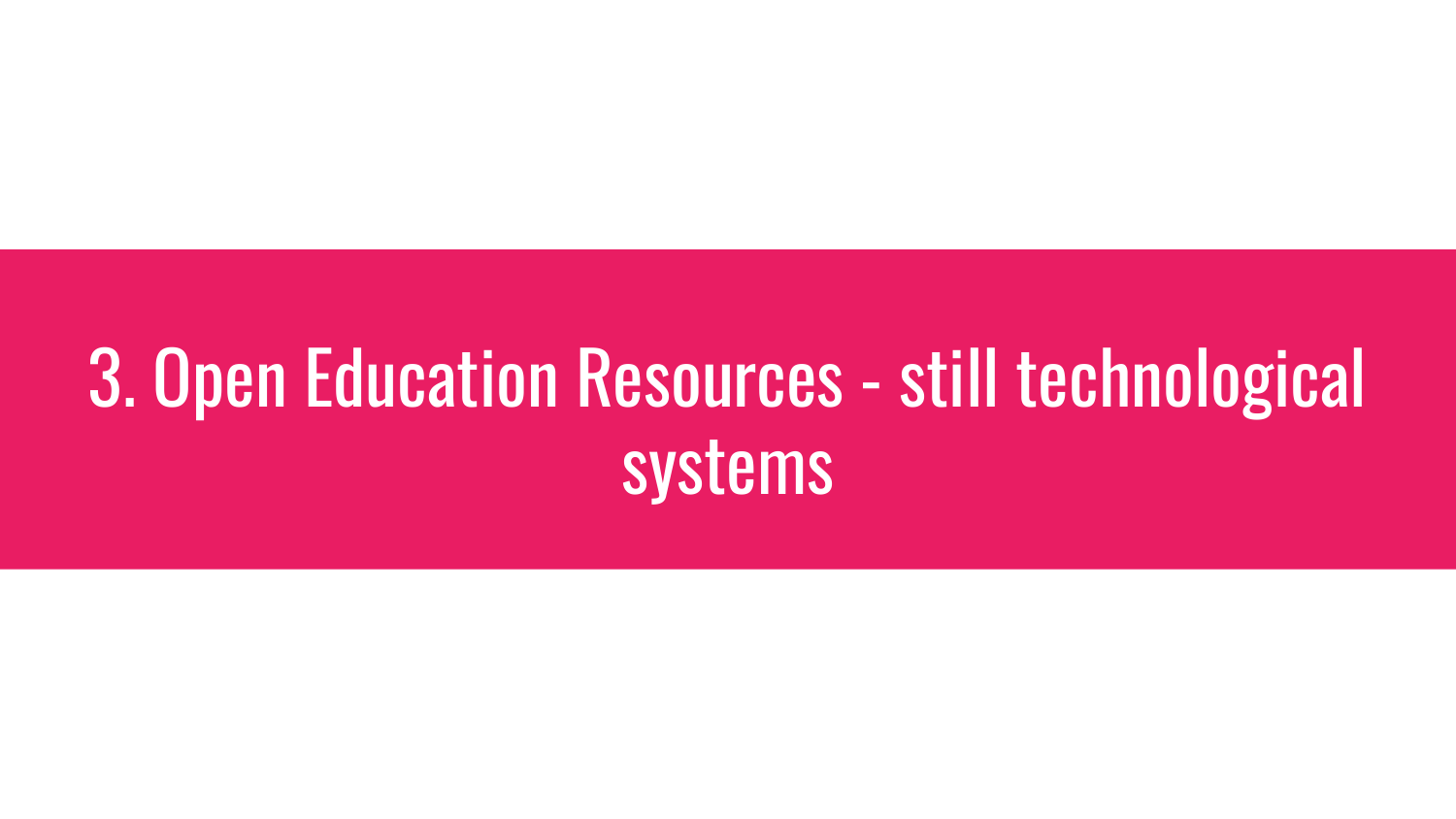

# 3. Open Education Resources - still technological systems